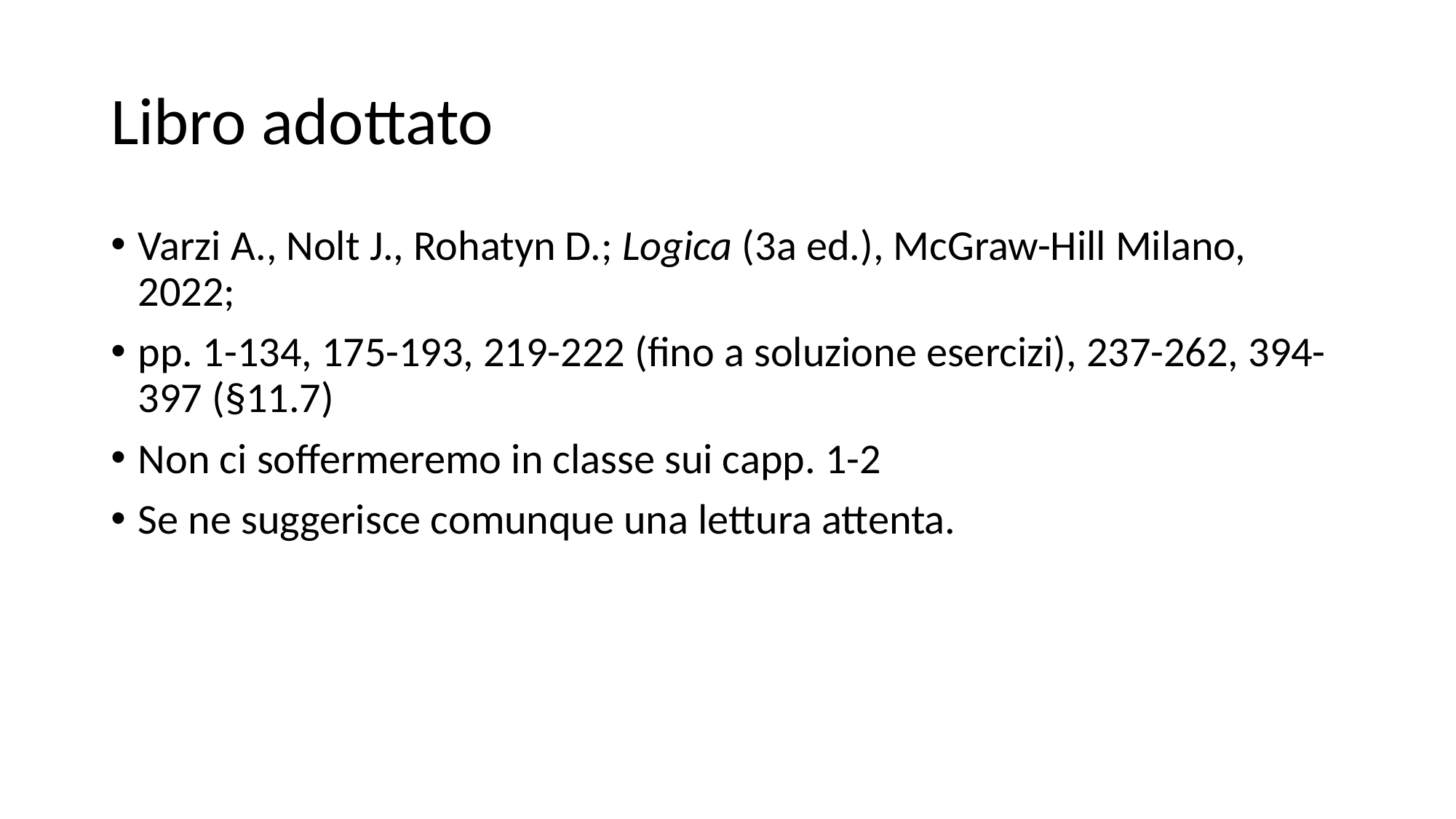

# Libro adottato
Varzi A., Nolt J., Rohatyn D.; Logica (3a ed.), McGraw-Hill Milano, 2022;
pp. 1-134, 175-193, 219-222 (fino a soluzione esercizi), 237-262, 394-397 (§11.7)
Non ci soffermeremo in classe sui capp. 1-2
Se ne suggerisce comunque una lettura attenta.